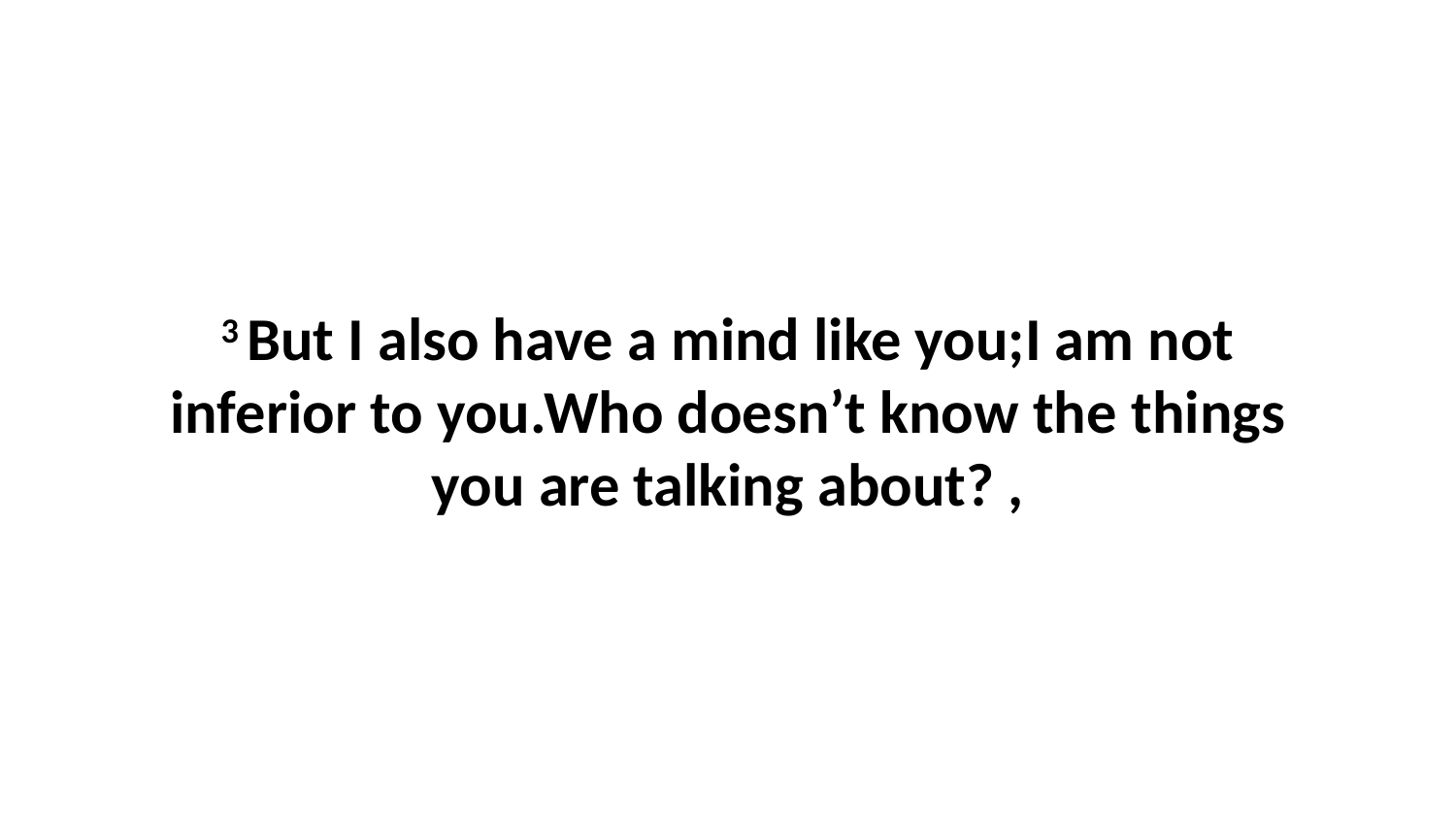

3 But I also have a mind like you;I am not inferior to you.Who doesn’t know the things you are talking about? ,